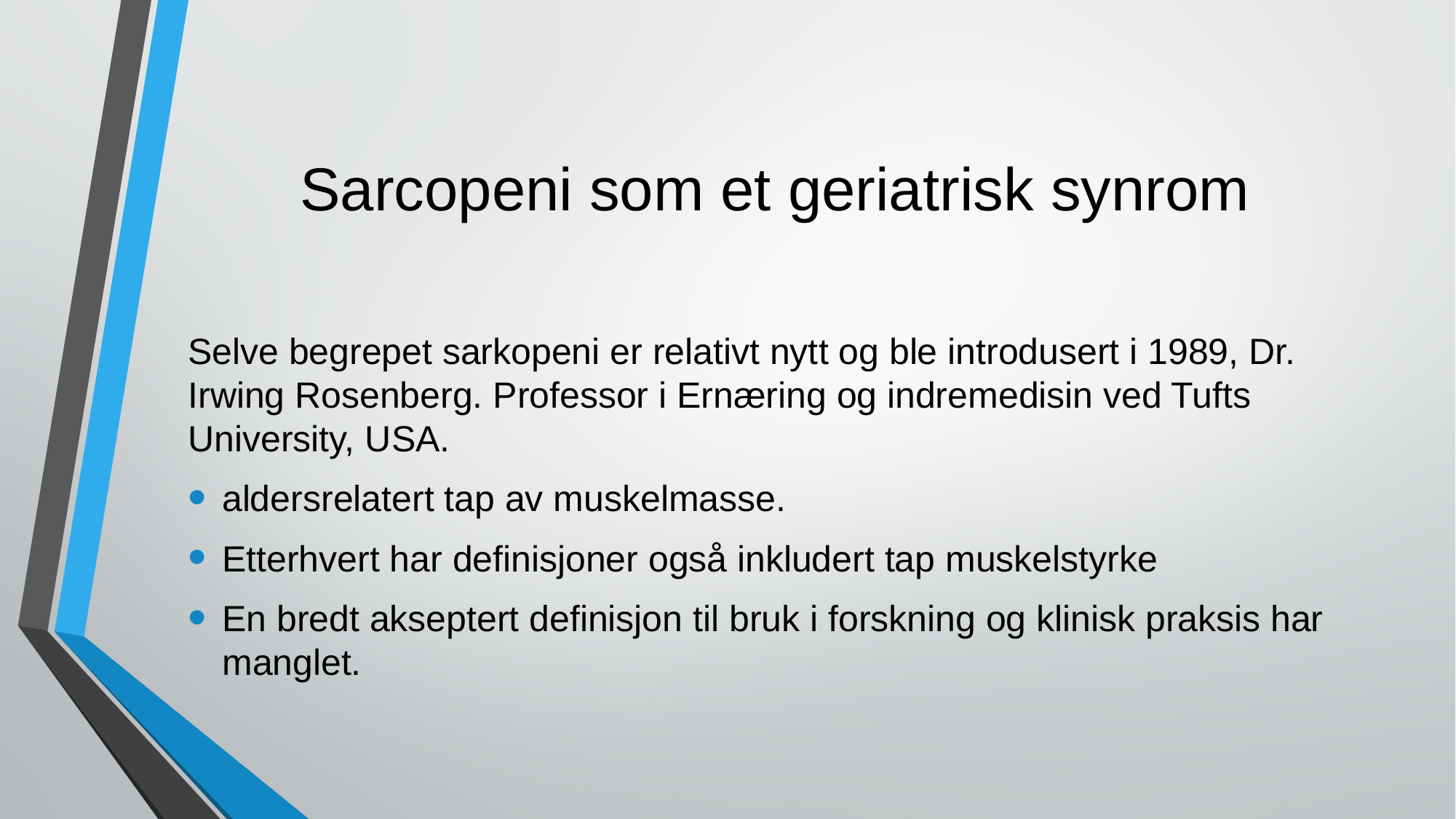

# Sarcopeni som et geriatrisk synrom
Selve begrepet sarkopeni er relativt nytt og ble introdusert i 1989, Dr. Irwing Rosenberg. Professor i Ernæring og indremedisin ved Tufts University, USA.
aldersrelatert tap av muskelmasse.
Etterhvert har definisjoner også inkludert tap muskelstyrke
En bredt akseptert definisjon til bruk i forskning og klinisk praksis har manglet.